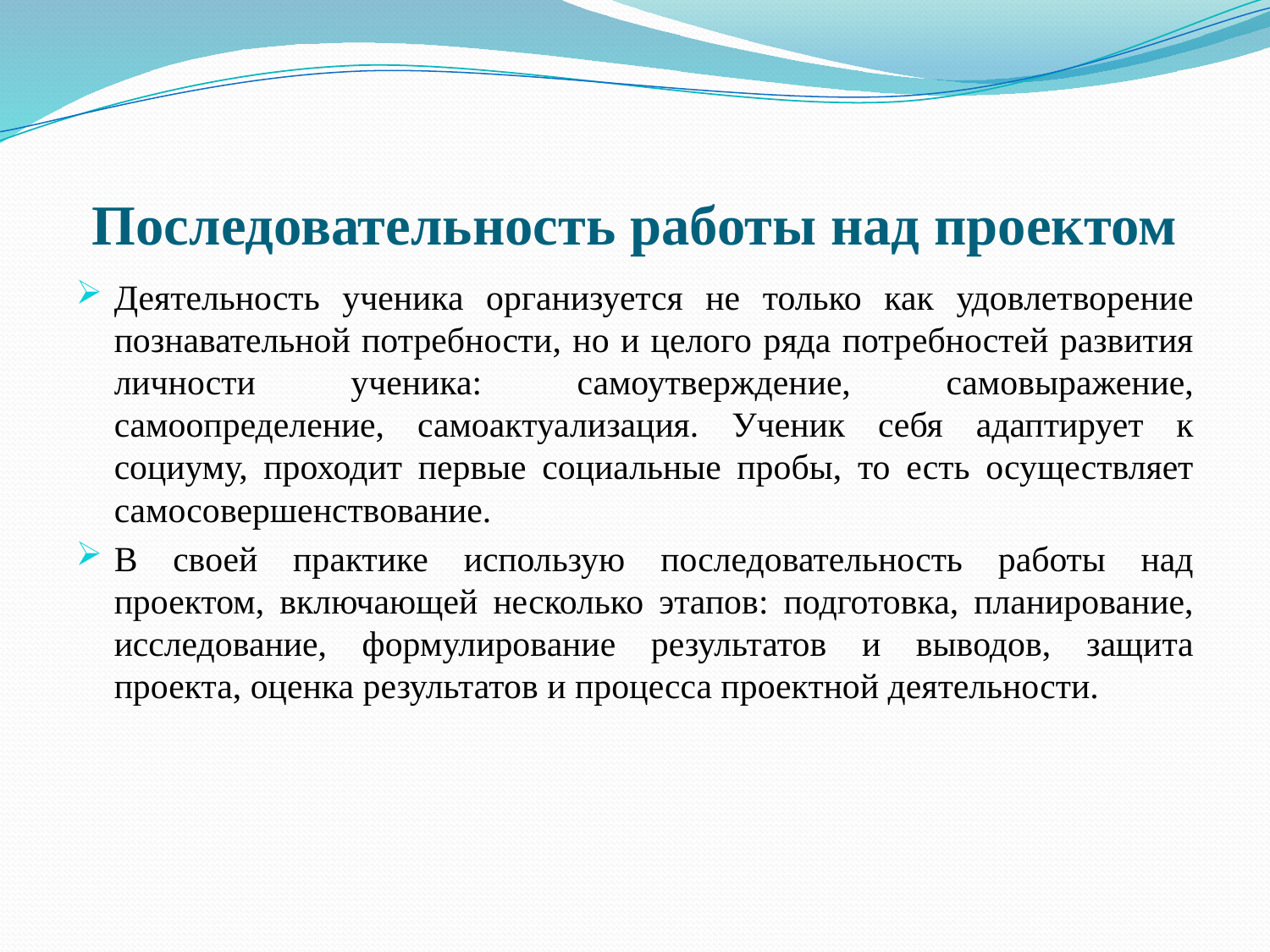

# Последовательность работы над проектом
Деятельность ученика организуется не только как удовлетворение познавательной потребности, но и целого ряда потребностей развития личности ученика: самоутверждение, самовыражение, самоопределение, самоактуализация. Ученик себя адаптирует к социуму, проходит первые социальные пробы, то есть осуществляет самосовершенствование.
В своей практике использую последовательность работы над проектом, включающей несколько этапов: подготовка, планирование, исследование, формулирование результатов и выводов, защита проекта, оценка результатов и процесса проектной деятельности.